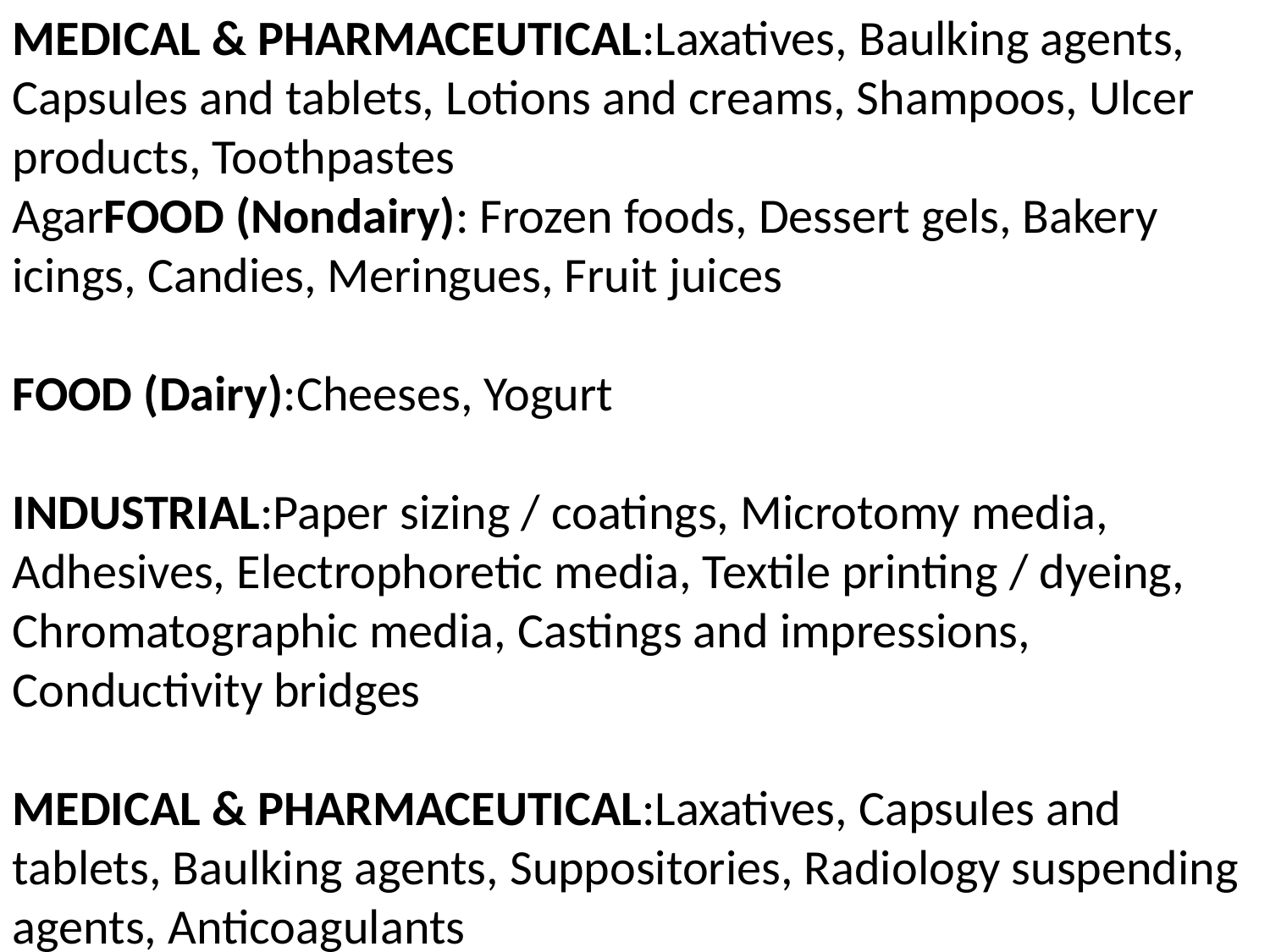

MEDICAL & PHARMACEUTICAL:Laxatives, Baulking agents, Capsules and tablets, Lotions and creams, Shampoos, Ulcer products, Toothpastes
AgarFOOD (Nondairy): Frozen foods, Dessert gels, Bakery icings, Candies, Meringues, Fruit juices 
FOOD (Dairy):Cheeses, Yogurt 
INDUSTRIAL:Paper sizing / coatings, Microtomy media, Adhesives, Electrophoretic media, Textile printing / dyeing, Chromatographic media, Castings and impressions, Conductivity bridges 
MEDICAL & PHARMACEUTICAL:Laxatives, Capsules and tablets, Baulking agents, Suppositories, Radiology suspending agents, Anticoagulants